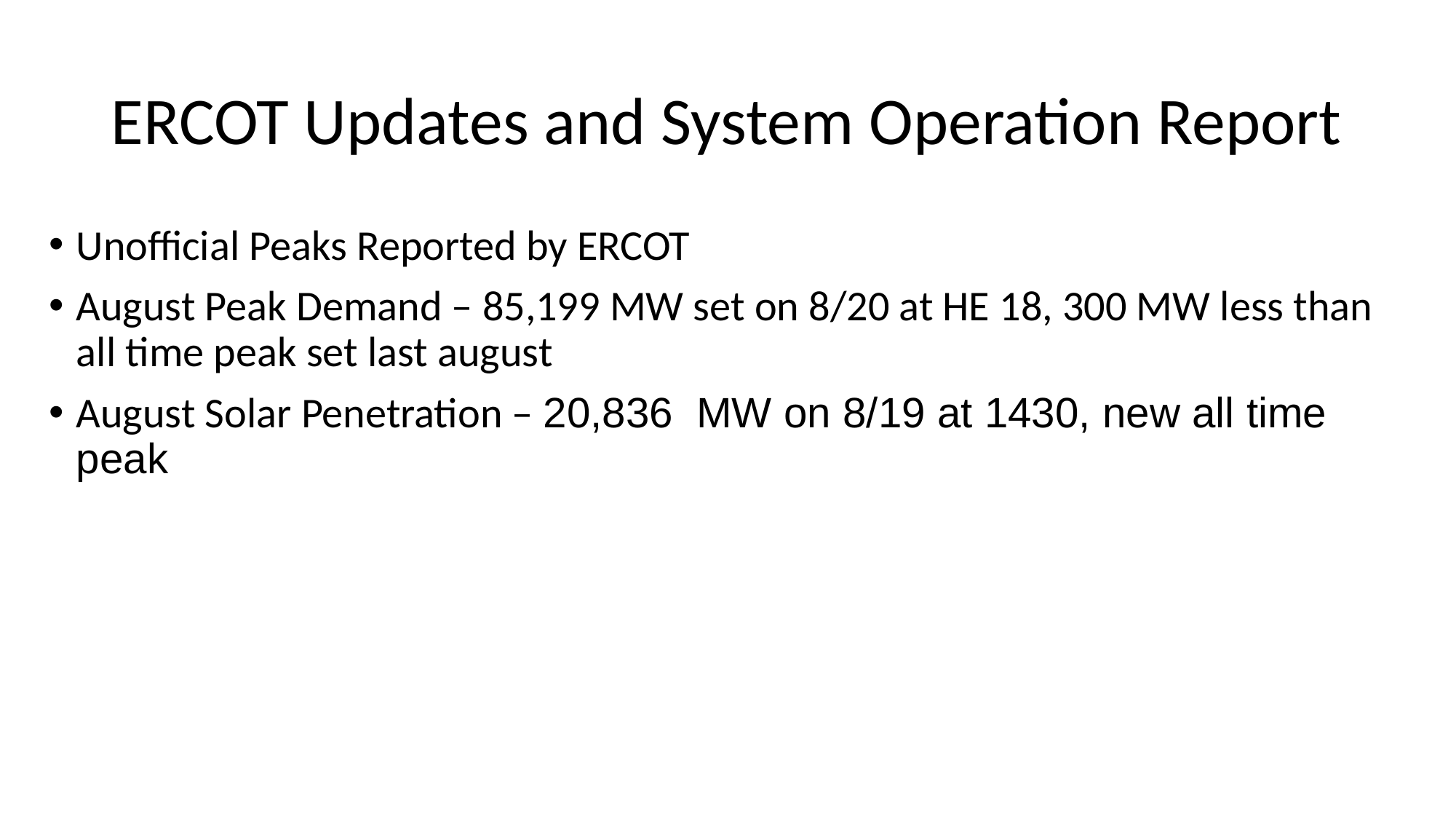

# ERCOT Updates and System Operation Report
Unofficial Peaks Reported by ERCOT
August Peak Demand – 85,199 MW set on 8/20 at HE 18, 300 MW less than all time peak set last august
August Solar Penetration – 20,836  MW on 8/19 at 1430, new all time peak